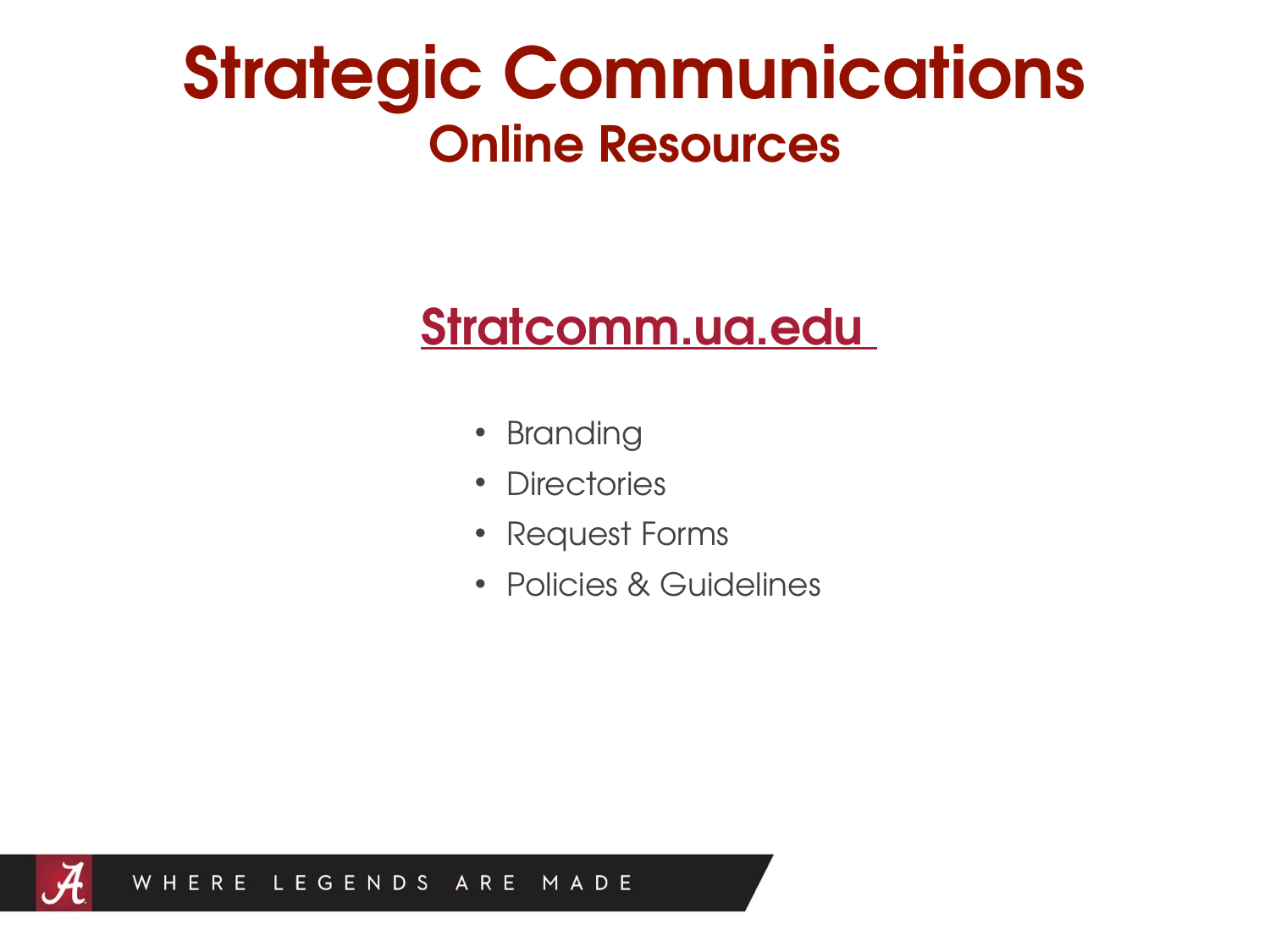

# Strategic Communications Online Resources

Stratcomm.ua.edu

Branding
Directories
Request Forms
Policies & Guidelines